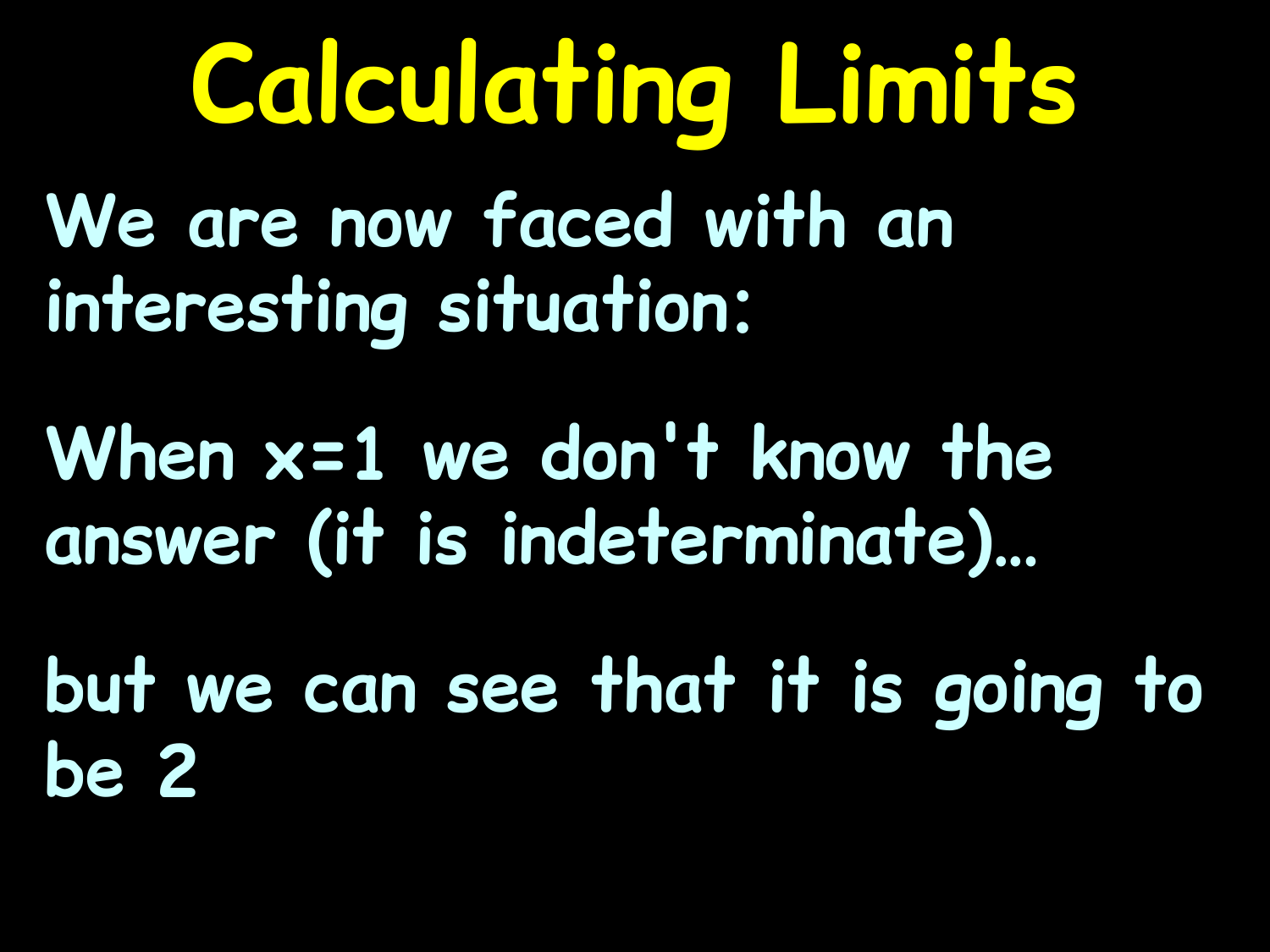

# Calculating Limits
We are now faced with an interesting situation:

When x=1 we don't know the answer (it is indeterminate)…

but we can see that it is going to be 2